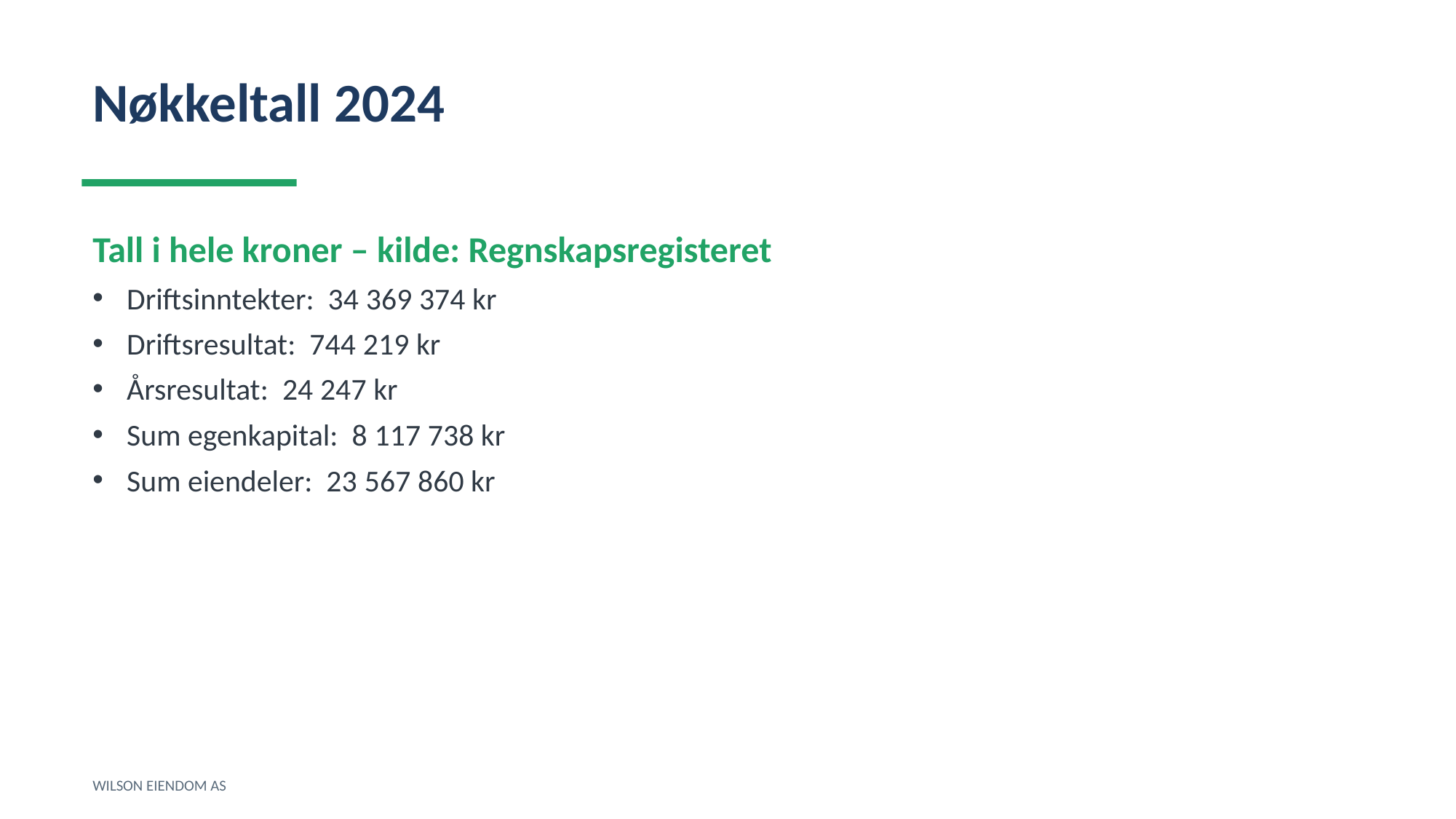

Nøkkeltall 2024

Tall i hele kroner – kilde: Regnskapsregisteret
Driftsinntekter:  34 369 374 kr
Driftsresultat:  744 219 kr
Årsresultat:  24 247 kr
Sum egenkapital:  8 117 738 kr
Sum eiendeler:  23 567 860 kr
WILSON EIENDOM AS